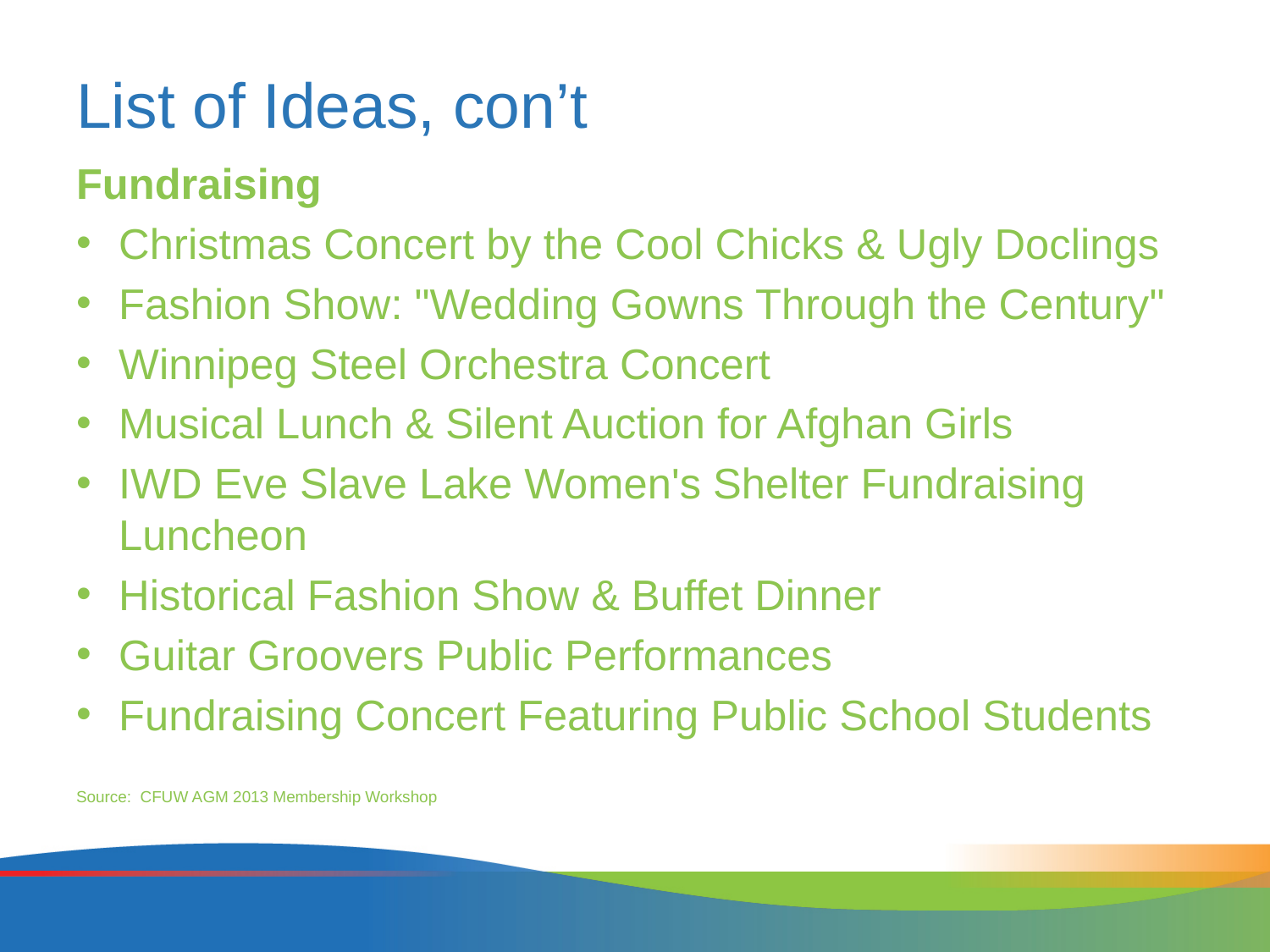

# List of Ideas, con’t
Fundraising
Christmas Concert by the Cool Chicks & Ugly Doclings
Fashion Show: "Wedding Gowns Through the Century"
Winnipeg Steel Orchestra Concert
Musical Lunch & Silent Auction for Afghan Girls
IWD Eve Slave Lake Women's Shelter Fundraising Luncheon
Historical Fashion Show & Buffet Dinner
Guitar Groovers Public Performances
Fundraising Concert Featuring Public School Students

Source:  CFUW AGM 2013 Membership Workshop